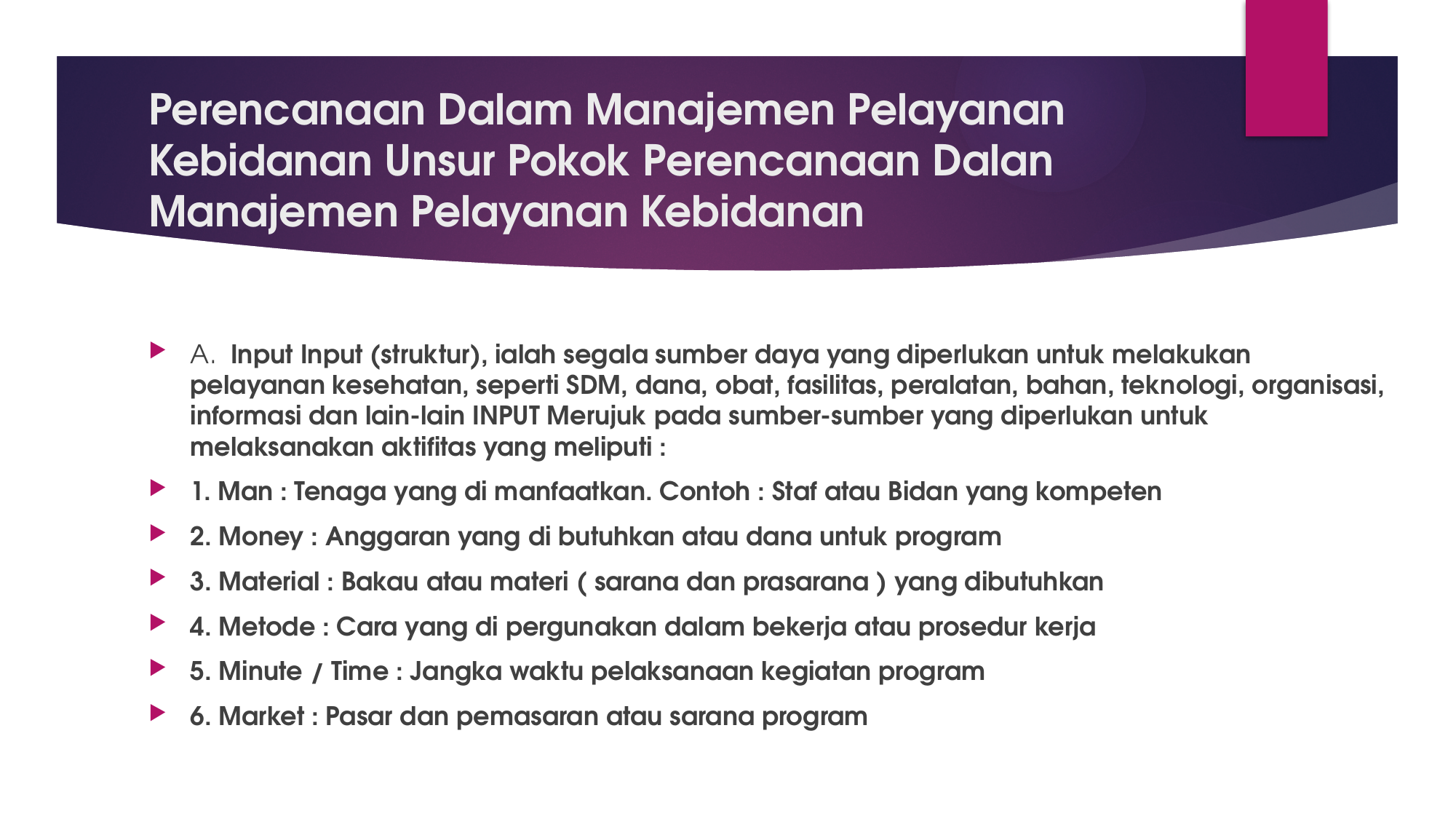

# Perencanaan Dalam Manajemen Pelayanan Kebidanan Unsur Pokok Perencanaan Dalan Manajemen Pelayanan Kebidanan
A.  Input Input (struktur), ialah segala sumber daya yang diperlukan untuk melakukan pelayanan kesehatan, seperti SDM, dana, obat, fasilitas, peralatan, bahan, teknologi, organisasi, informasi dan lain-lain INPUT Merujuk pada sumber-sumber yang diperlukan untuk melaksanakan aktifitas yang meliputi :
1. Man : Tenaga yang di manfaatkan. Contoh : Staf atau Bidan yang kompeten
2. Money : Anggaran yang di butuhkan atau dana untuk program
3. Material : Bakau atau materi ( sarana dan prasarana ) yang dibutuhkan
4. Metode : Cara yang di pergunakan dalam bekerja atau prosedur kerja
5. Minute / Time : Jangka waktu pelaksanaan kegiatan program
6. Market : Pasar dan pemasaran atau sarana program